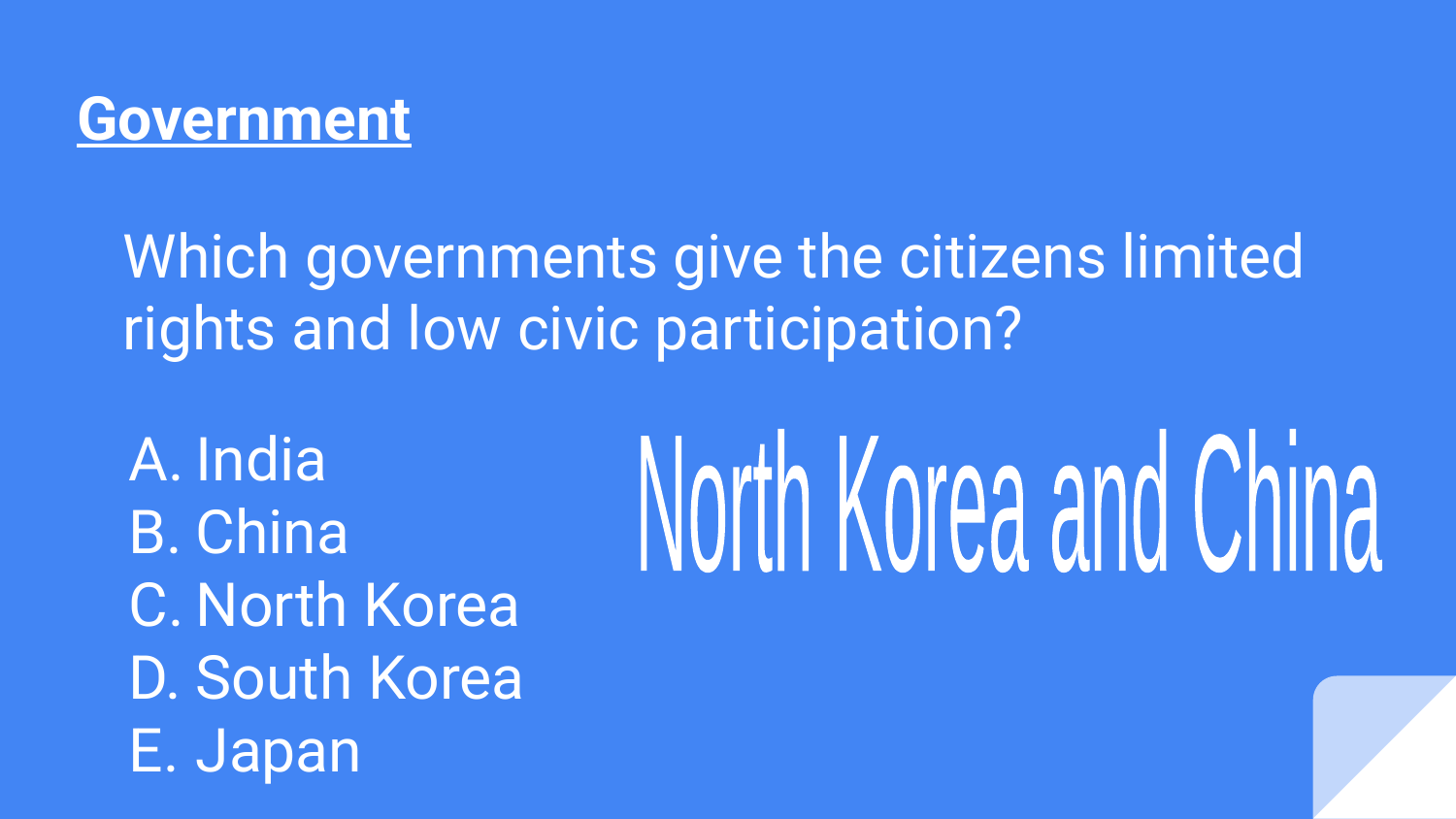

# Government
Which governments give the citizens limited rights and low civic participation?

India
China
North Korea
South Korea
Japan
North Korea and China